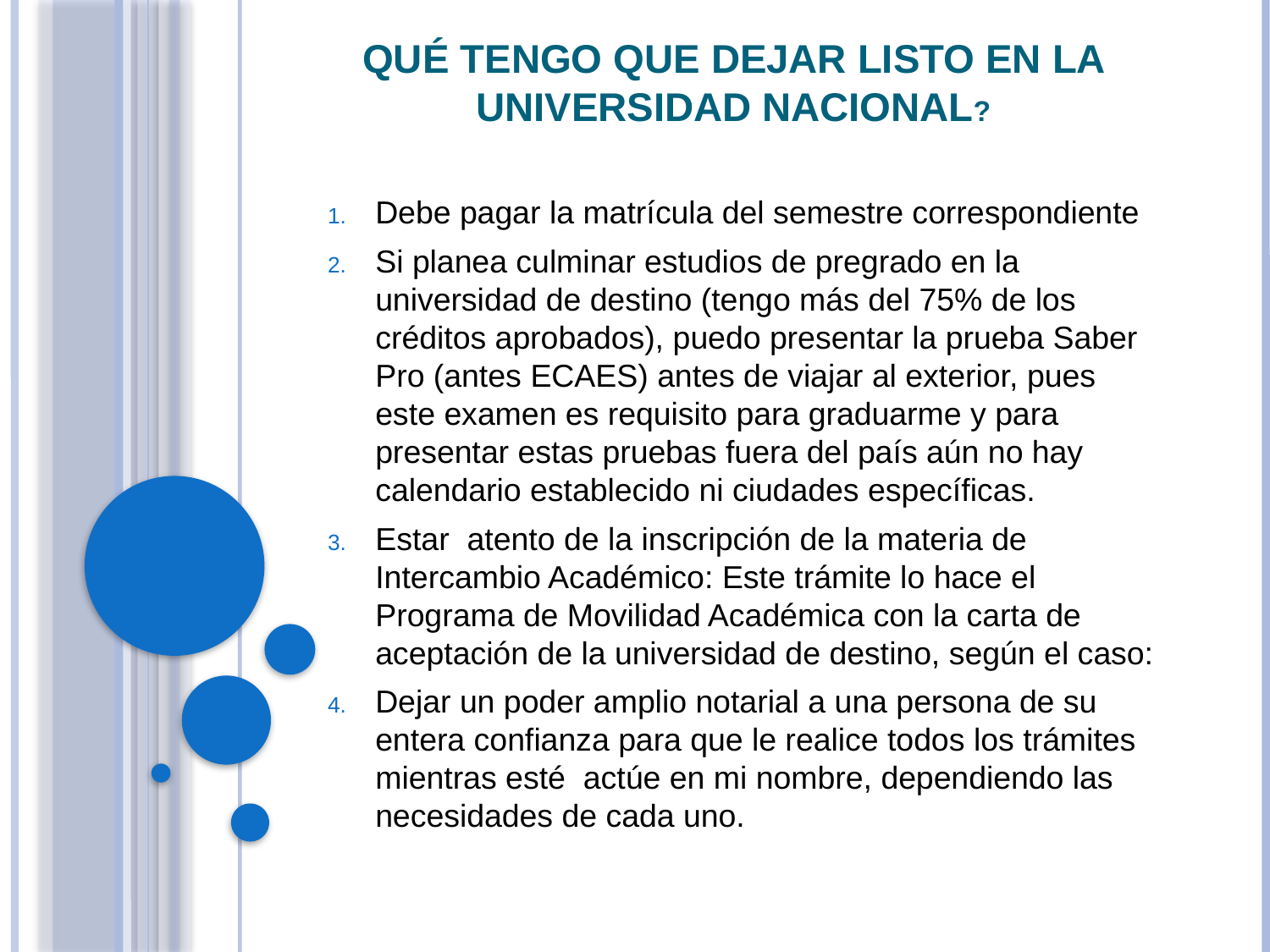

# Qué tengo que dejar listo en la universidad nacional?
Debe pagar la matrícula del semestre correspondiente
Si planea culminar estudios de pregrado en la universidad de destino (tengo más del 75% de los créditos aprobados), puedo presentar la prueba Saber Pro (antes ECAES) antes de viajar al exterior, pues este examen es requisito para graduarme y para presentar estas pruebas fuera del país aún no hay calendario establecido ni ciudades específicas.
Estar  atento de la inscripción de la materia de Intercambio Académico: Este trámite lo hace el Programa de Movilidad Académica con la carta de aceptación de la universidad de destino, según el caso:
Dejar un poder amplio notarial a una persona de su entera confianza para que le realice todos los trámites mientras esté  actúe en mi nombre, dependiendo las necesidades de cada uno.